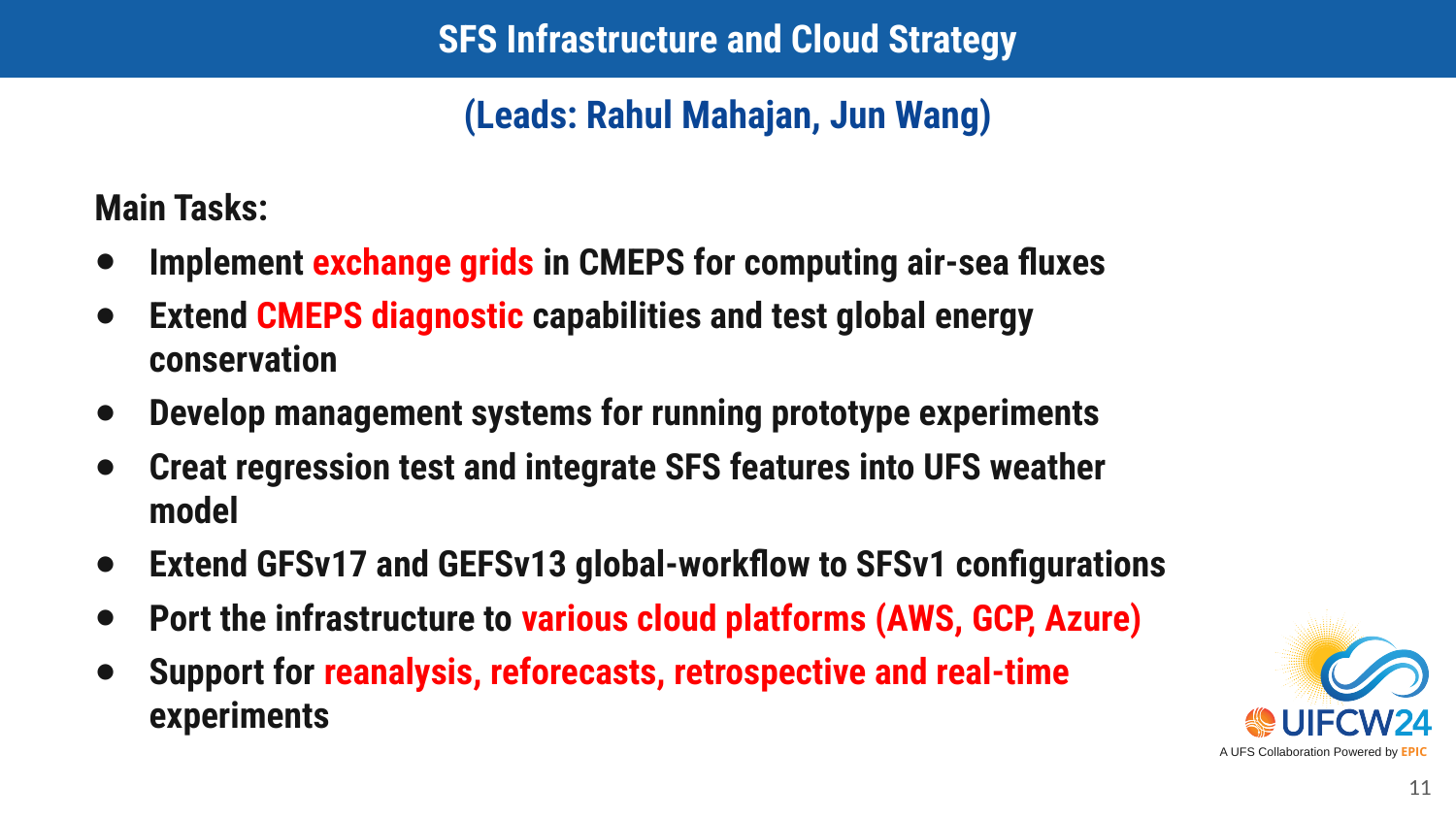

SFS Infrastructure and Cloud Strategy

(Leads: Rahul Mahajan, Jun Wang)
Main Tasks:
Implement exchange grids in CMEPS for computing air-sea fluxes
Extend CMEPS diagnostic capabilities and test global energy conservation
Develop management systems for running prototype experiments
Creat regression test and integrate SFS features into UFS weather model
Extend GFSv17 and GEFSv13 global-workflow to SFSv1 configurations
Port the infrastructure to various cloud platforms (AWS, GCP, Azure)
Support for reanalysis, reforecasts, retrospective and real-time experiments
11